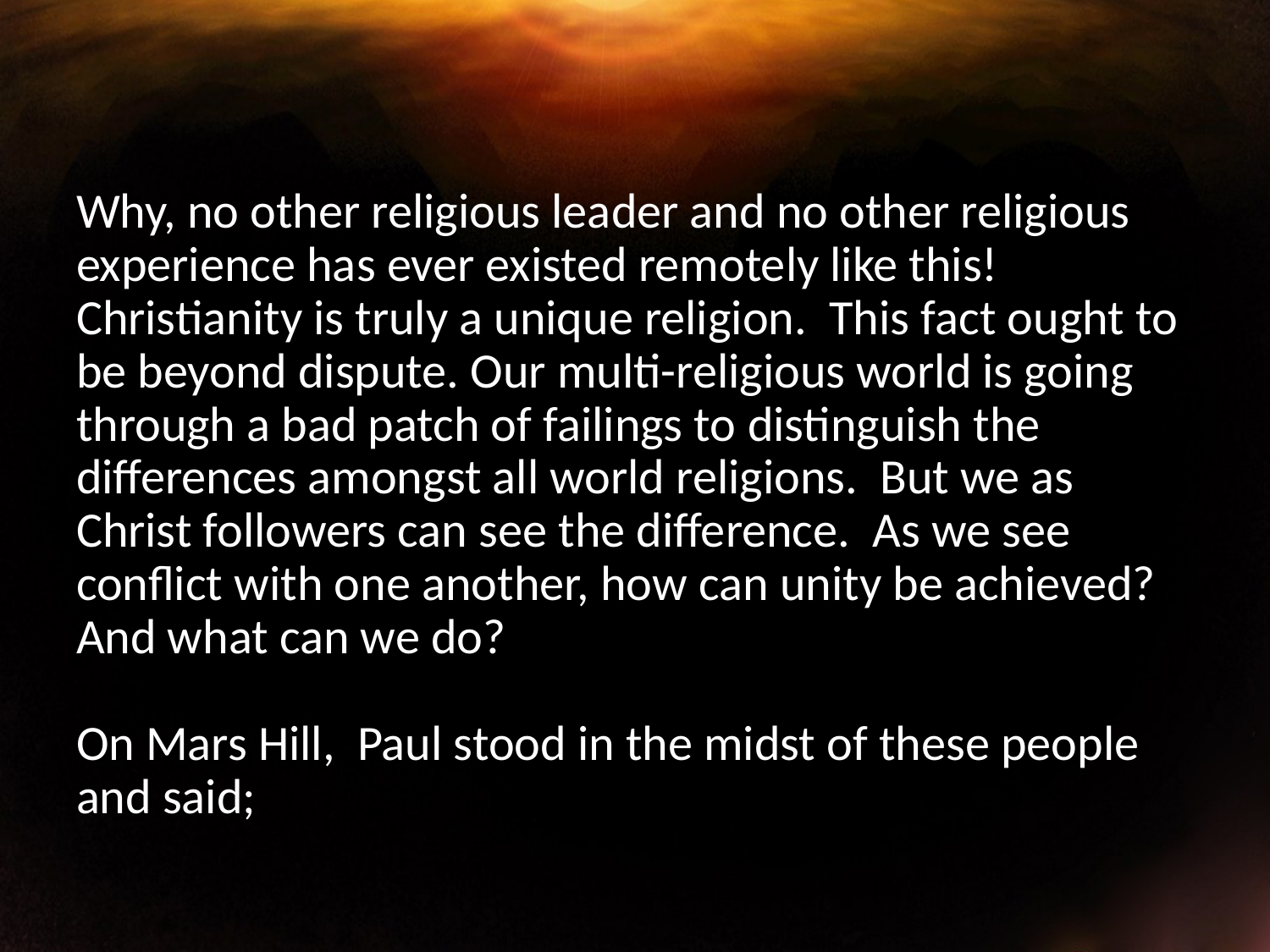

Why, no other religious leader and no other religious experience has ever existed remotely like this! Christianity is truly a unique religion.  This fact ought to be beyond dispute. Our multi-religious world is going through a bad patch of failings to distinguish the differences amongst all world religions.  But we as Christ followers can see the difference.  As we see conflict with one another, how can unity be achieved?  And what can we do?
On Mars Hill,  Paul stood in the midst of these people and said;